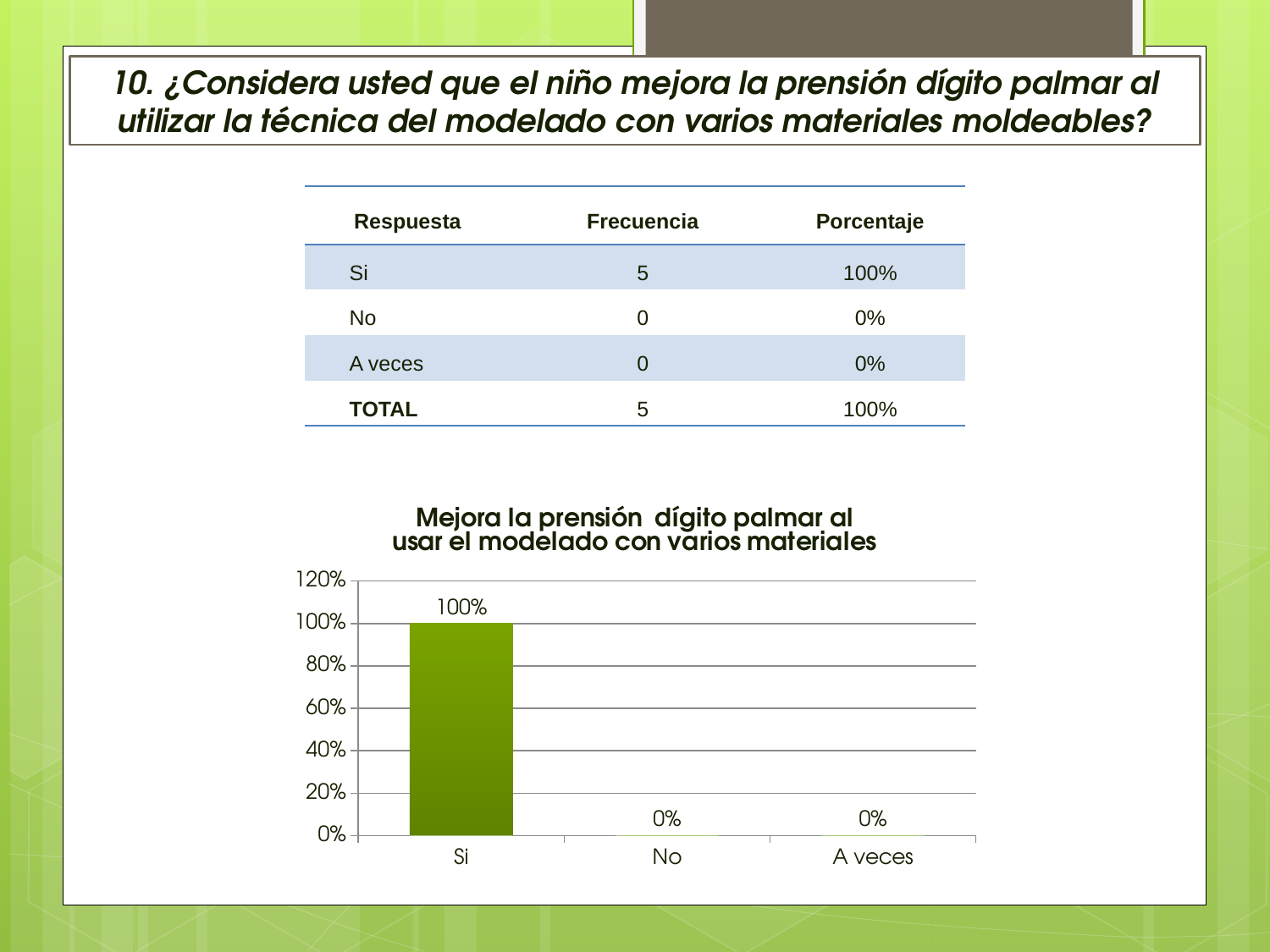

10. ¿Considera usted que el niño mejora la prensión dígito palmar al utilizar la técnica del modelado con varios materiales moldeables?
| Respuesta | Frecuencia | Porcentaje |
| --- | --- | --- |
| Si | 5 | 100% |
| No | 0 | 0% |
| A veces | 0 | 0% |
| TOTAL | 5 | 100% |

### Chart: Mejora la prensión  dígito palmar al
usar el modelado con varios materiales

| Category | Si | No | A veces |
|---|---|---|---|
| Si | 1.0 | None | None |
| No | 0.0 | None | None |
| A veces | 0.0 | None | None |